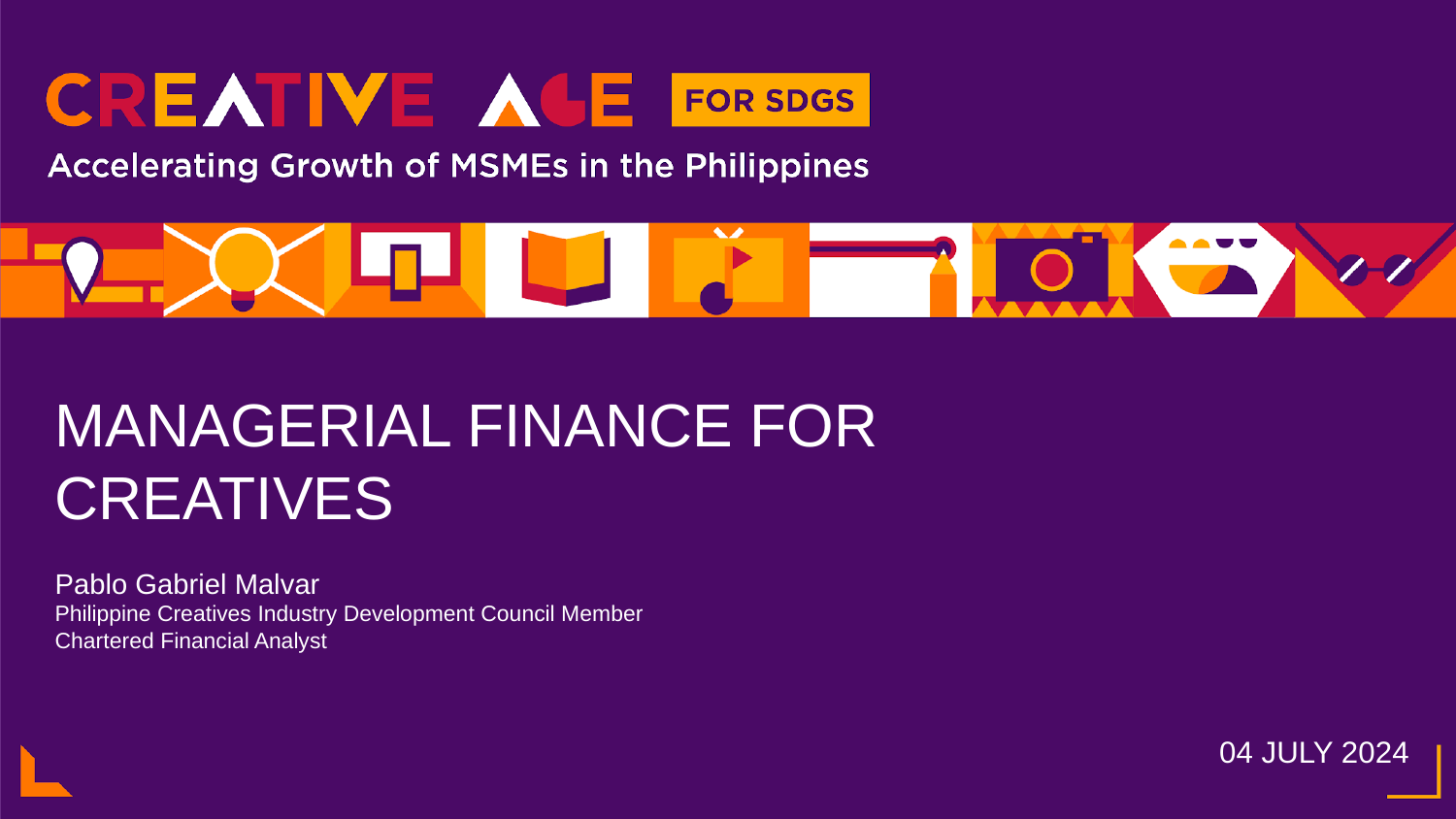

MANAGERIAL FINANCE FOR CREATIVES

Pablo Gabriel Malvar
Philippine Creatives Industry Development Council Member
Chartered Financial Analyst

04 JULY 2024